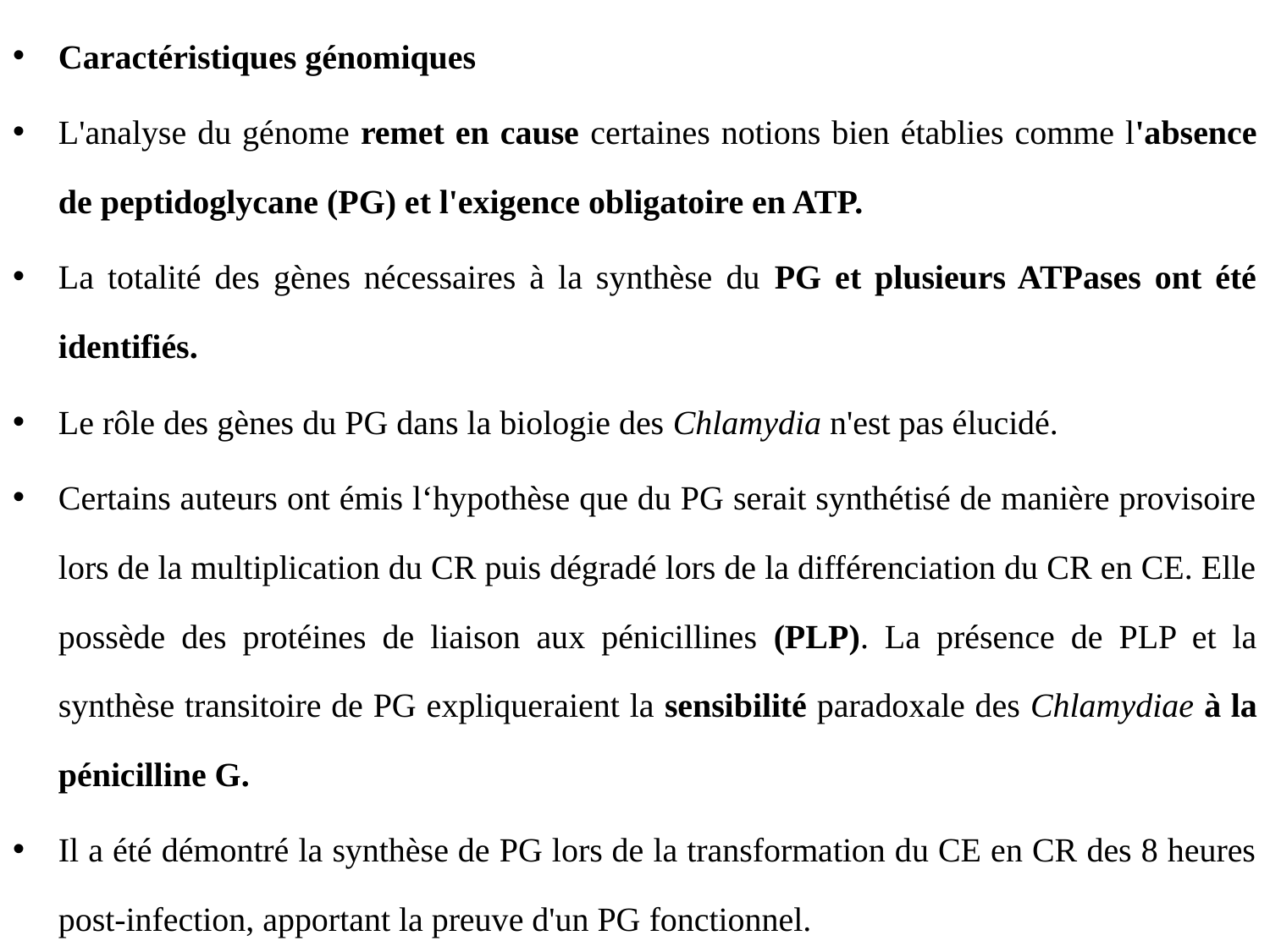

Caractéristiques génomiques
L'analyse du génome remet en cause certaines notions bien établies comme l'absence de peptidoglycane (PG) et l'exigence obligatoire en ATP.
La totalité des gènes nécessaires à la synthèse du PG et plusieurs ATPases ont été identifiés.
Le rôle des gènes du PG dans la biologie des Chlamydia n'est pas élucidé.
Certains auteurs ont émis l‘hypothèse que du PG serait synthétisé de manière provisoire lors de la multiplication du CR puis dégradé lors de la différenciation du CR en CE. Elle possède des protéines de liaison aux pénicillines (PLP). La présence de PLP et la synthèse transitoire de PG expliqueraient la sensibilité paradoxale des Chlamydiae à la pénicilline G.
Il a été démontré la synthèse de PG lors de la transformation du CE en CR des 8 heures post-infection, apportant la preuve d'un PG fonctionnel.